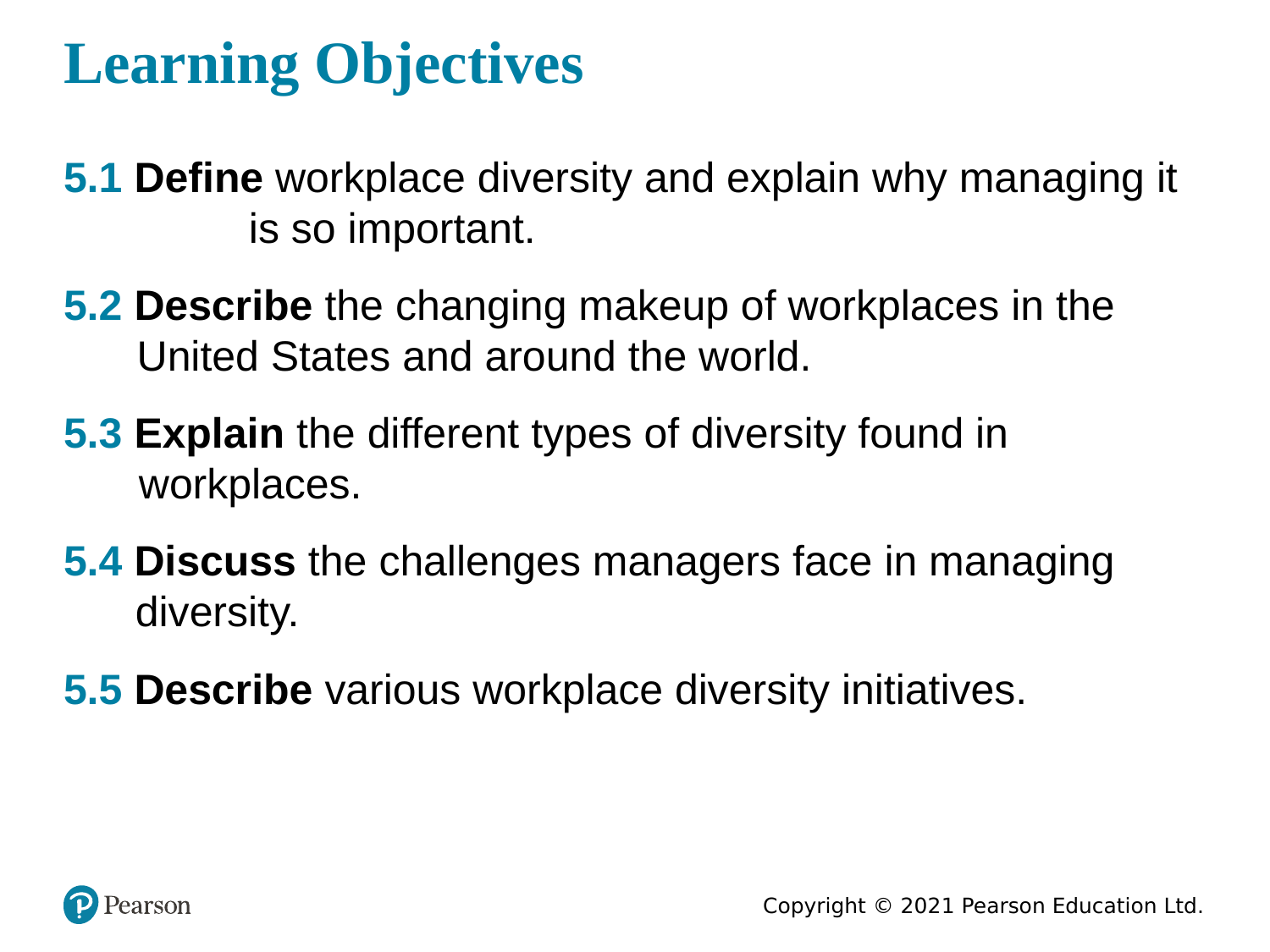

# Learning Objectives
5.1 Define workplace diversity and explain why managing it  	is so important.
5.2 Describe the changing makeup of workplaces in the United States and around the world.
5.3 Explain the different types of diversity found in workplaces.
5.4 Discuss the challenges managers face in managing diversity.
5.5 Describe various workplace diversity initiatives.